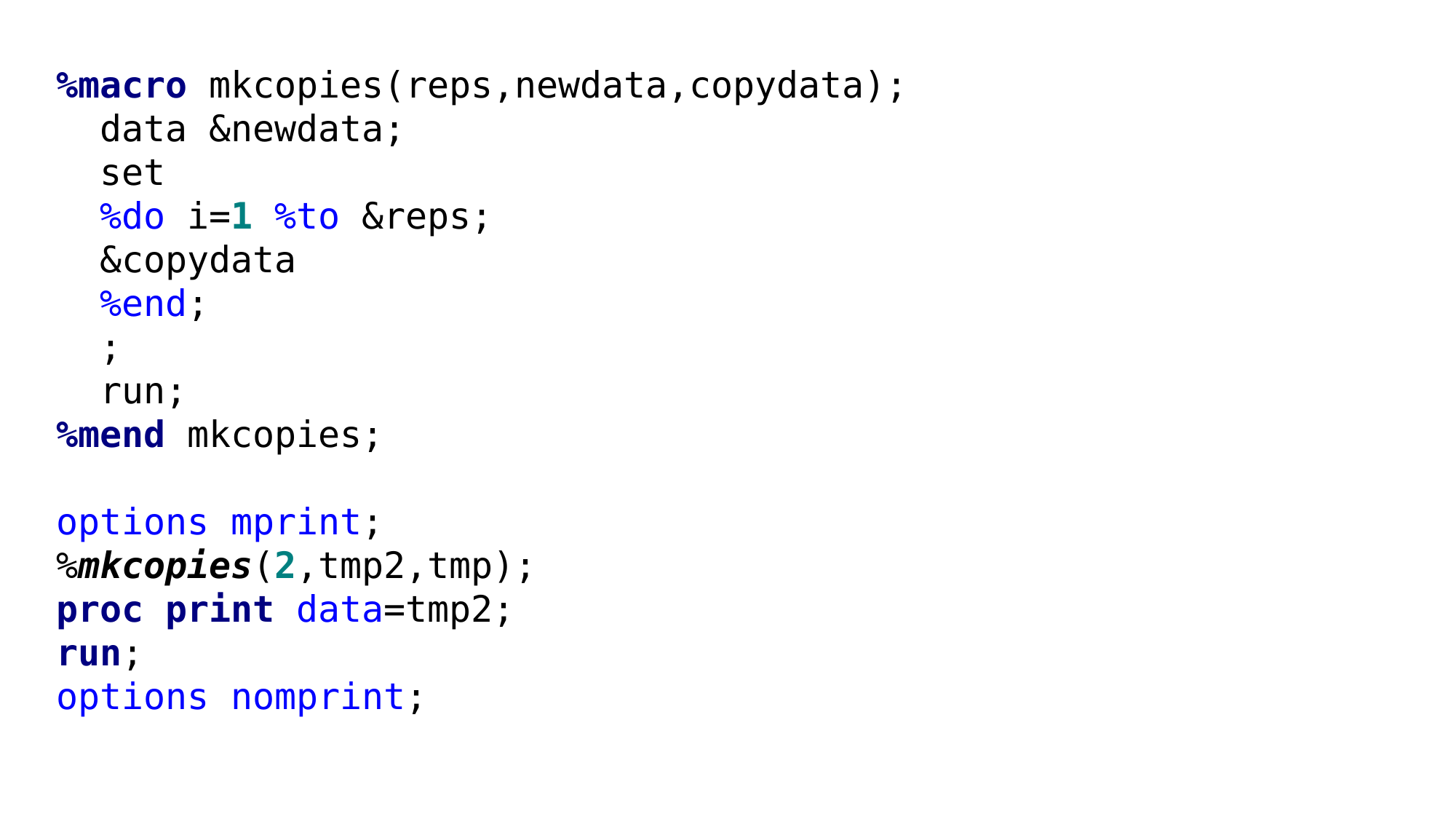

%macro mkcopies(reps,newdata,copydata);
  data &newdata;
  set
  %do i=1 %to &reps;
  &copydata
  %end;
  ;
  run;
%mend mkcopies;

options mprint;
%mkcopies(2,tmp2,tmp);
proc print data=tmp2;
run;
options nomprint;